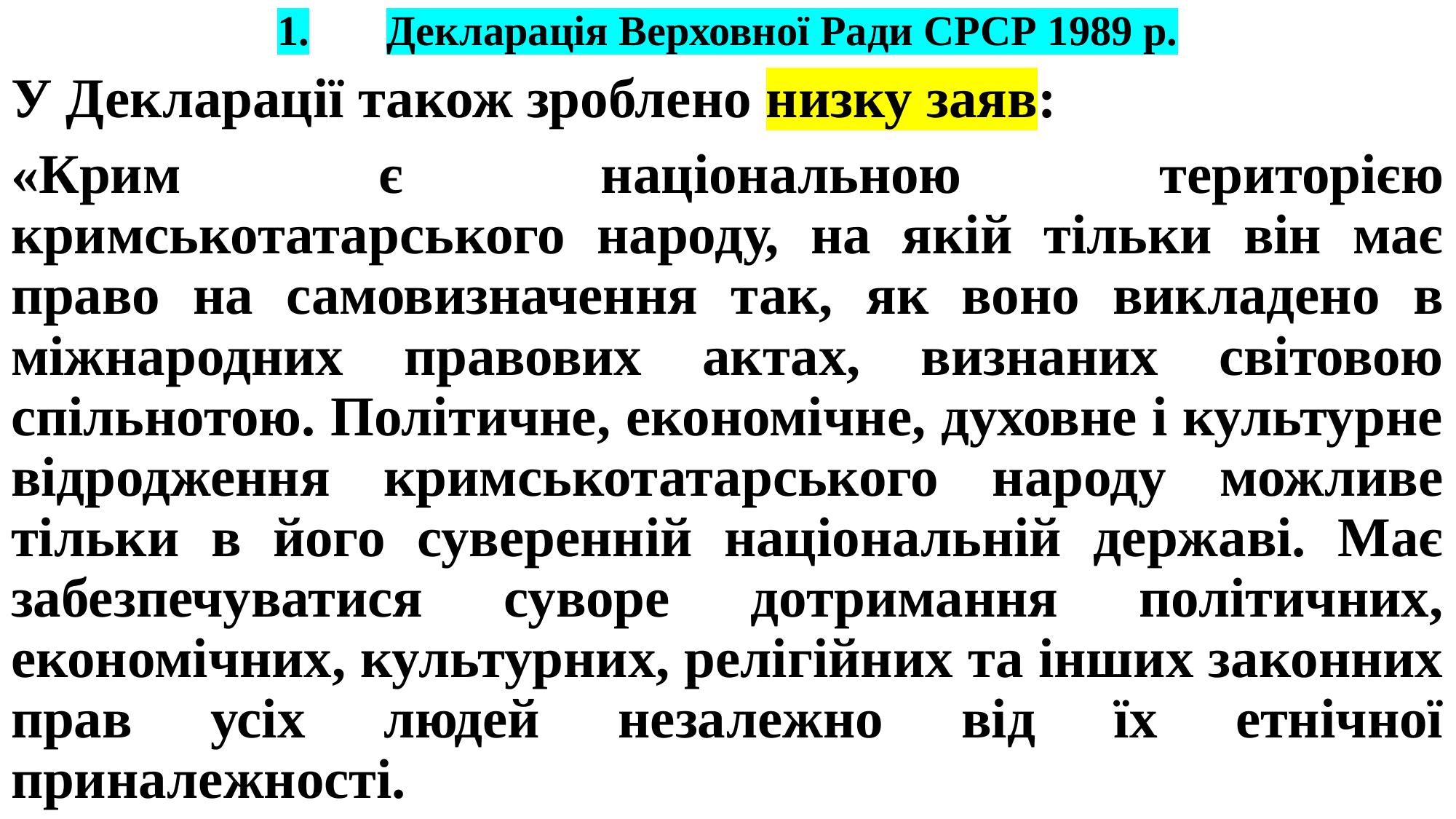

# 1.	Декларація Верховної Ради СРСР 1989 р.
У Декларації також зроблено низку заяв:
«Крим є національною територією кримськотатарського народу, на якій тільки він має право на самовизначення так, як воно викладено в міжнародних правових актах, визнаних світовою спільнотою. Політичне, економічне, духовне і культурне відродження кримськотатарського народу можливе тільки в його суверенній національній державі. Має забезпечуватися суворе дотримання політичних, економічних, культурних, релігійних та інших законних прав усіх людей незалежно від їх етнічної приналежності.